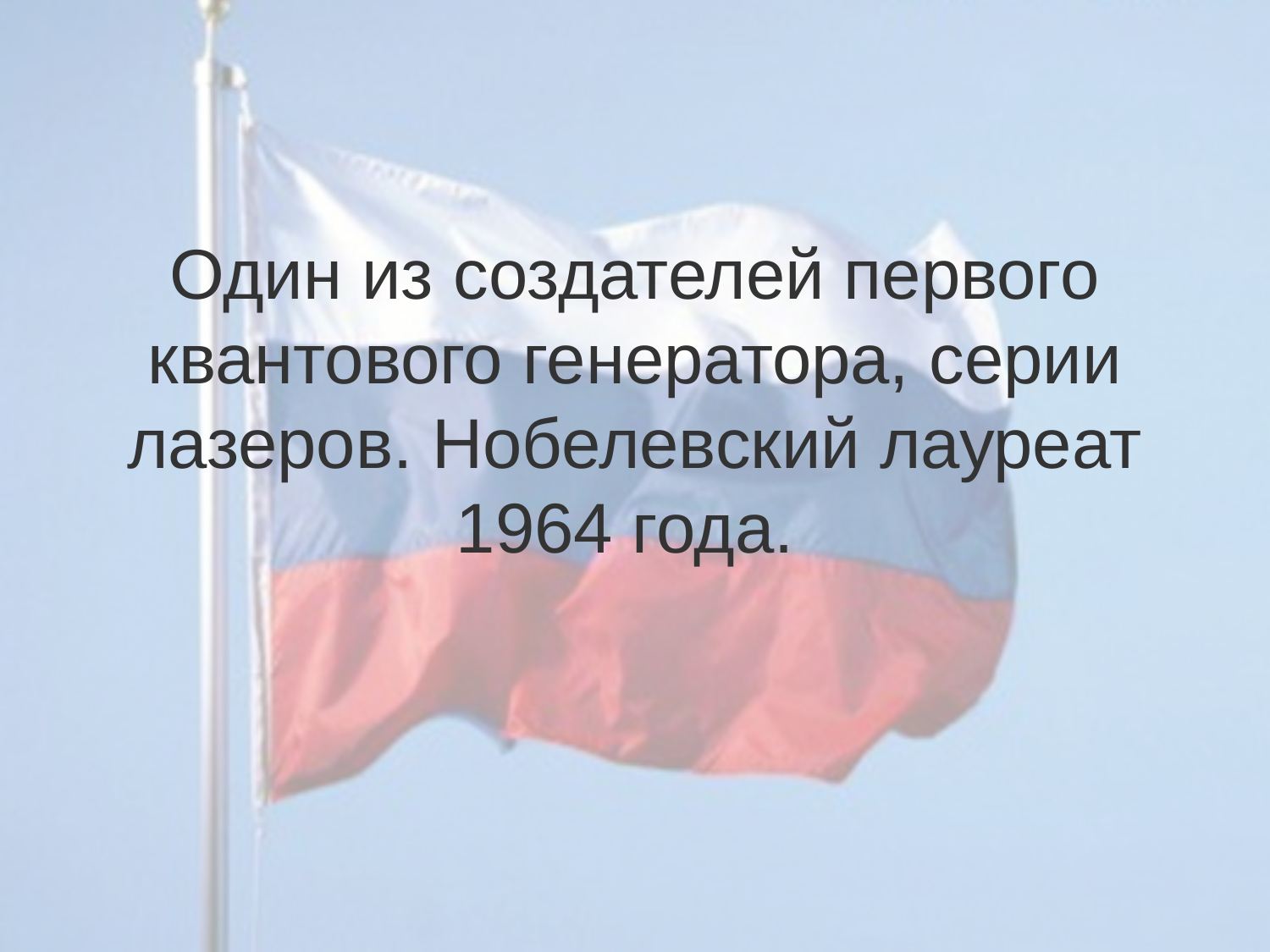

#
Один из создателей первого квантового генератора, серии лазеров. Нобелевский лауреат 1964 года.